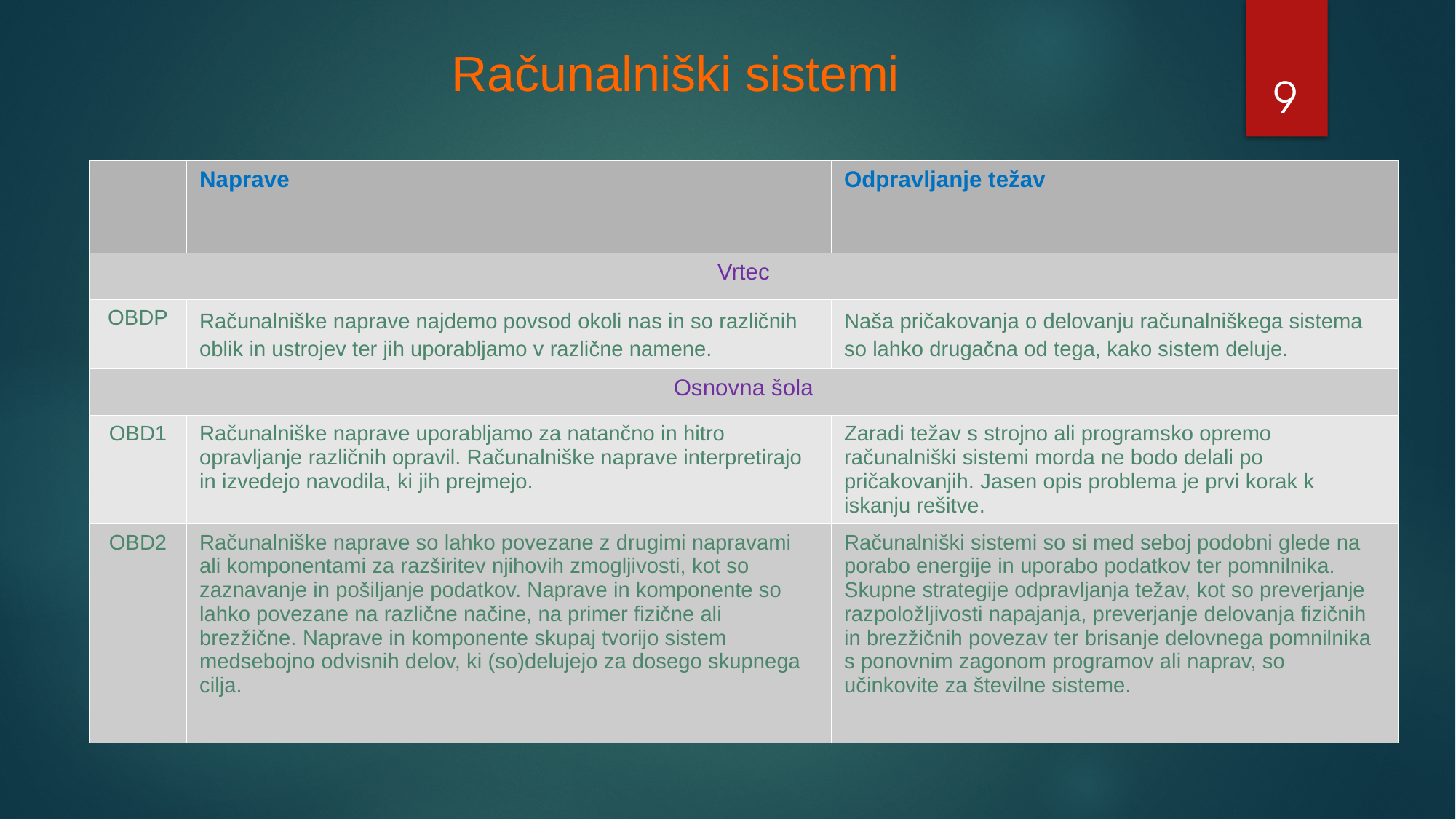

# Računalniški sistemi
9
|  | Naprave | Odpravljanje težav |
| --- | --- | --- |
| Vrtec |  |  |
| OBDP | Računalniške naprave najdemo povsod okoli nas in so različnih oblik in ustrojev ter jih uporabljamo v različne namene. | Naša pričakovanja o delovanju računalniškega sistema so lahko drugačna od tega, kako sistem deluje. |
| Osnovna šola |  |  |
| OBD1 | Računalniške naprave uporabljamo za natančno in hitro opravljanje različnih opravil. Računalniške naprave interpretirajo in izvedejo navodila, ki jih prejmejo. | Zaradi težav s strojno ali programsko opremo računalniški sistemi morda ne bodo delali po pričakovanjih. Jasen opis problema je prvi korak k iskanju rešitve. |
| OBD2 | Računalniške naprave so lahko povezane z drugimi napravami ali komponentami za razširitev njihovih zmogljivosti, kot so zaznavanje in pošiljanje podatkov. Naprave in komponente so lahko povezane na različne načine, na primer fizične ali brezžične. Naprave in komponente skupaj tvorijo sistem medsebojno odvisnih delov, ki (so)delujejo za dosego skupnega cilja. | Računalniški sistemi so si med seboj podobni glede na porabo energije in uporabo podatkov ter pomnilnika. Skupne strategije odpravljanja težav, kot so preverjanje razpoložljivosti napajanja, preverjanje delovanja fizičnih in brezžičnih povezav ter brisanje delovnega pomnilnika s ponovnim zagonom programov ali naprav, so učinkovite za številne sisteme. |
Temeljna znanja RIN